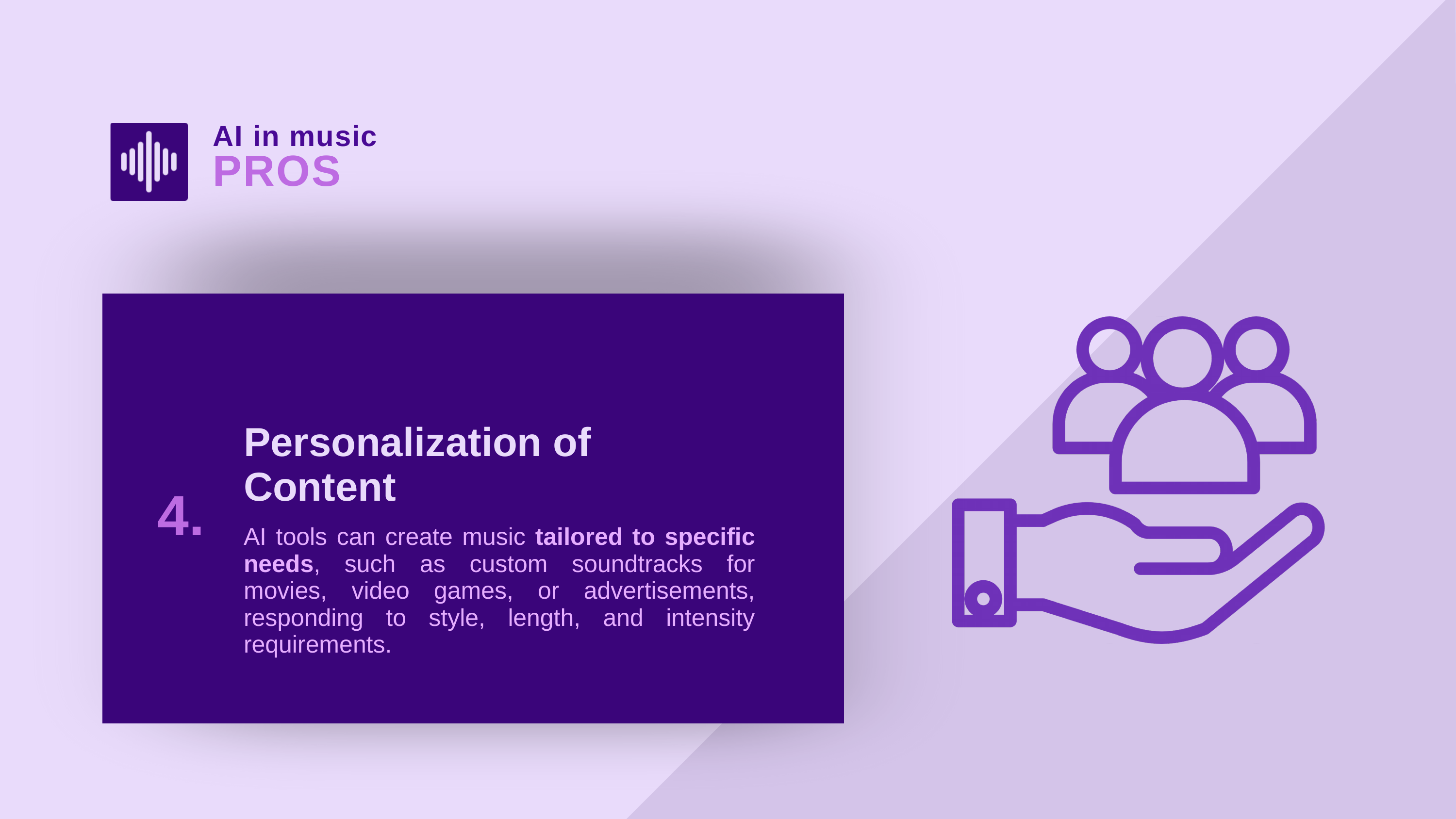

AI in music
PROS

Personalization of Content
4.
AI tools can create music tailored to specific needs, such as custom soundtracks for movies, video games, or advertisements, responding to style, length, and intensity requirements.